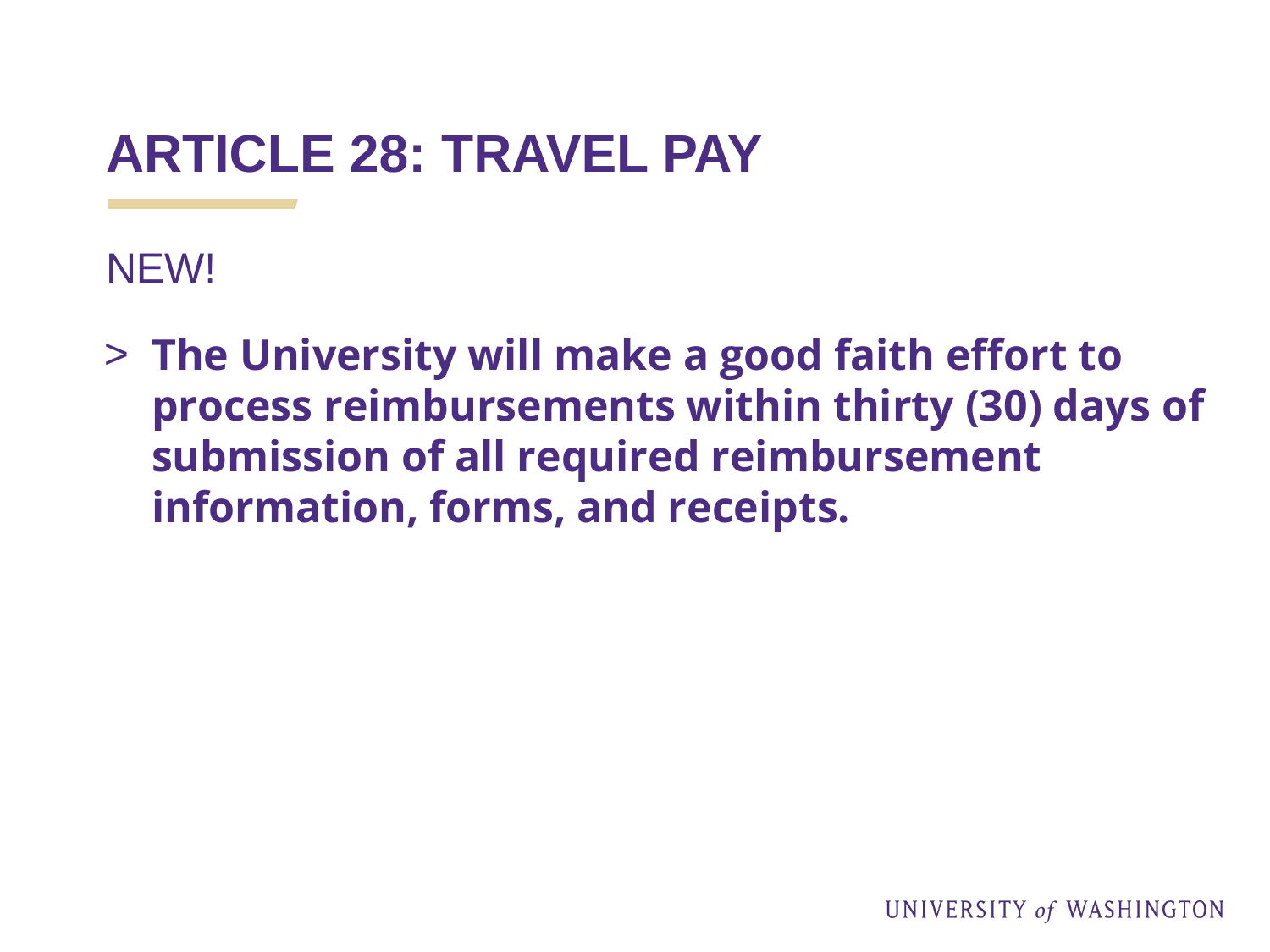

# ARTICLE 28: TRAVEL PAY
NEW!
The University will make a good faith effort to process reimbursements within thirty (30) days of submission of all required reimbursement information, forms, and receipts.